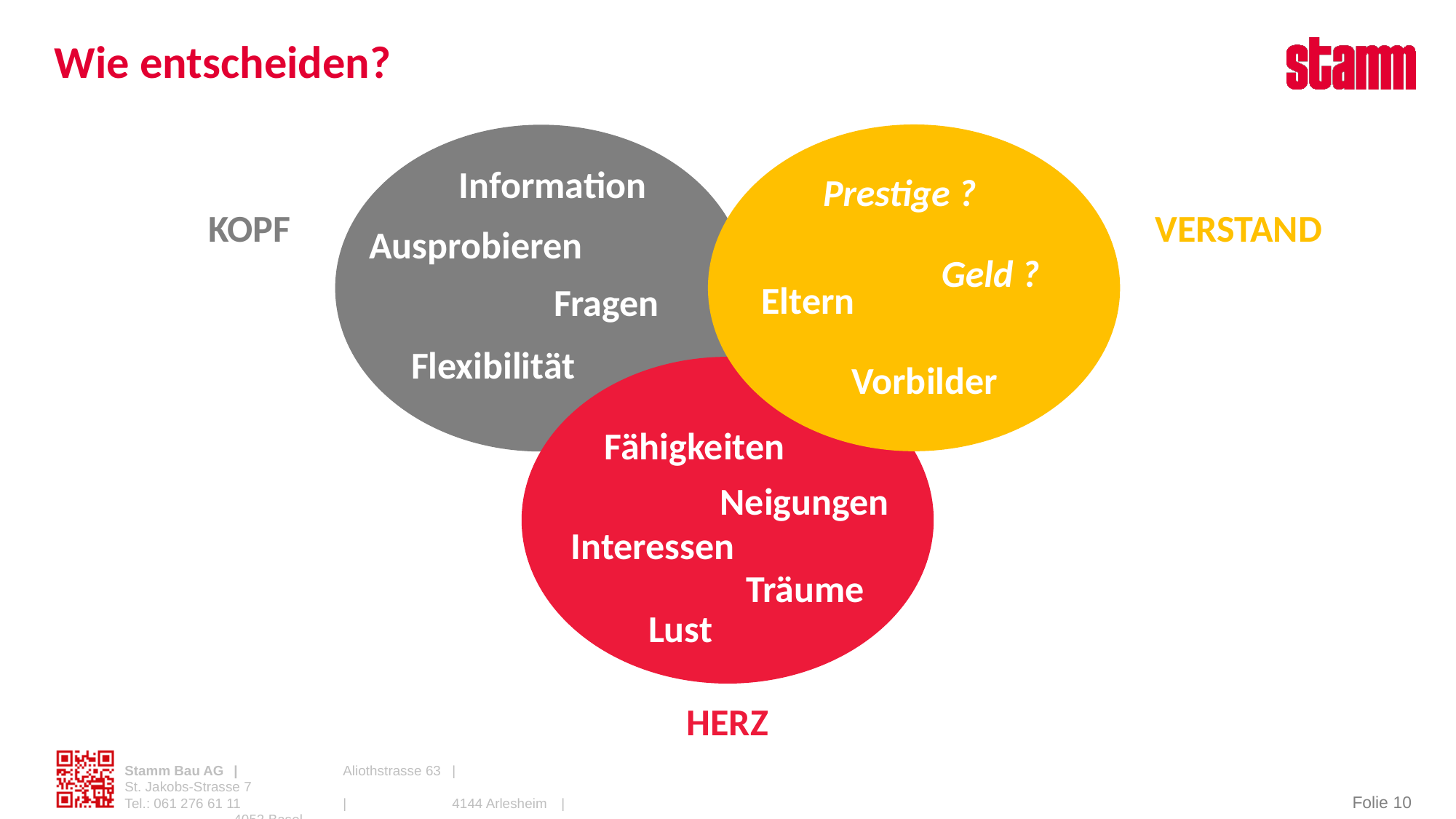

# Wie entscheiden?

Prestige ?
Geld ?
Eltern
Vorbilder
VERSTAND

Information
Ausprobieren
Fragen
Flexibilität
KOPF

Fähigkeiten
Neigungen
Interessen
Träume
Lust
HERZ